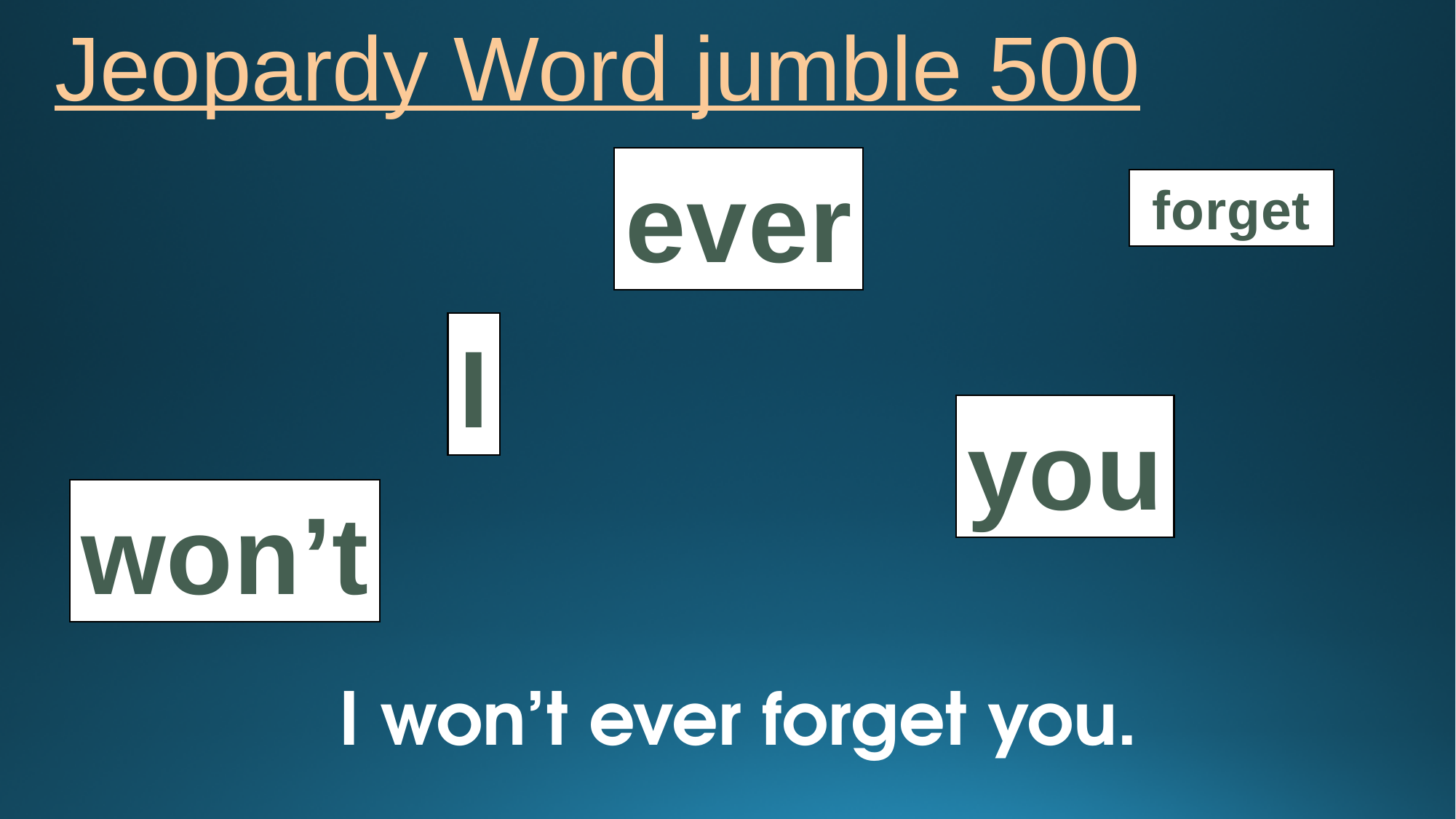

# Jeopardy Word jumble 500
ever
forget
I
you
won’t
I won’t ever forget you.